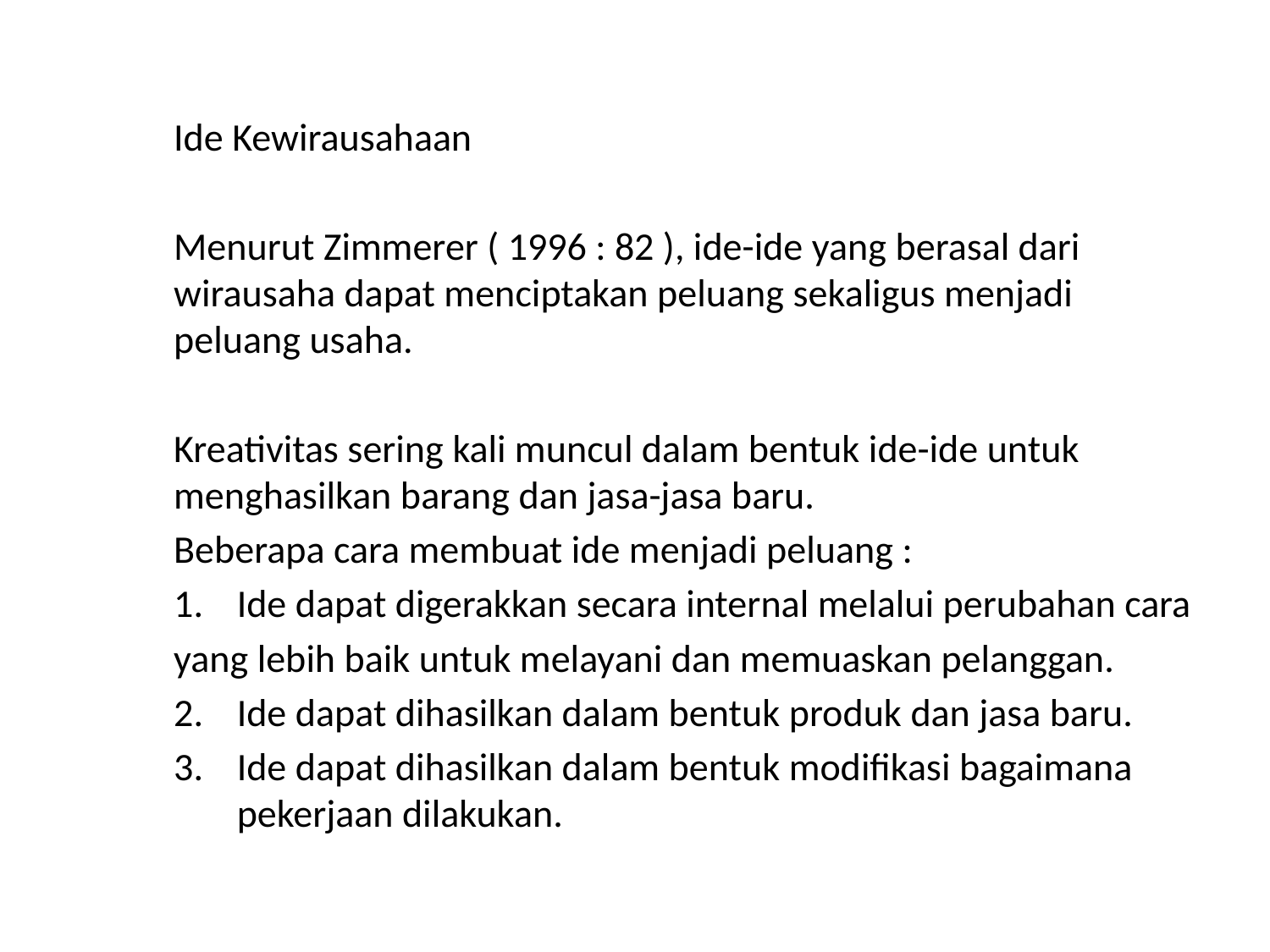

#
Ide Kewirausahaan

Menurut Zimmerer ( 1996 : 82 ), ide-ide yang berasal dari wirausaha dapat menciptakan peluang sekaligus menjadi peluang usaha.

Kreativitas sering kali muncul dalam bentuk ide-ide untuk menghasilkan barang dan jasa-jasa baru.
Beberapa cara membuat ide menjadi peluang :
Ide dapat digerakkan secara internal melalui perubahan cara
	yang lebih baik untuk melayani dan memuaskan pelanggan.
Ide dapat dihasilkan dalam bentuk produk dan jasa baru.
Ide dapat dihasilkan dalam bentuk modifikasi bagaimana pekerjaan dilakukan.